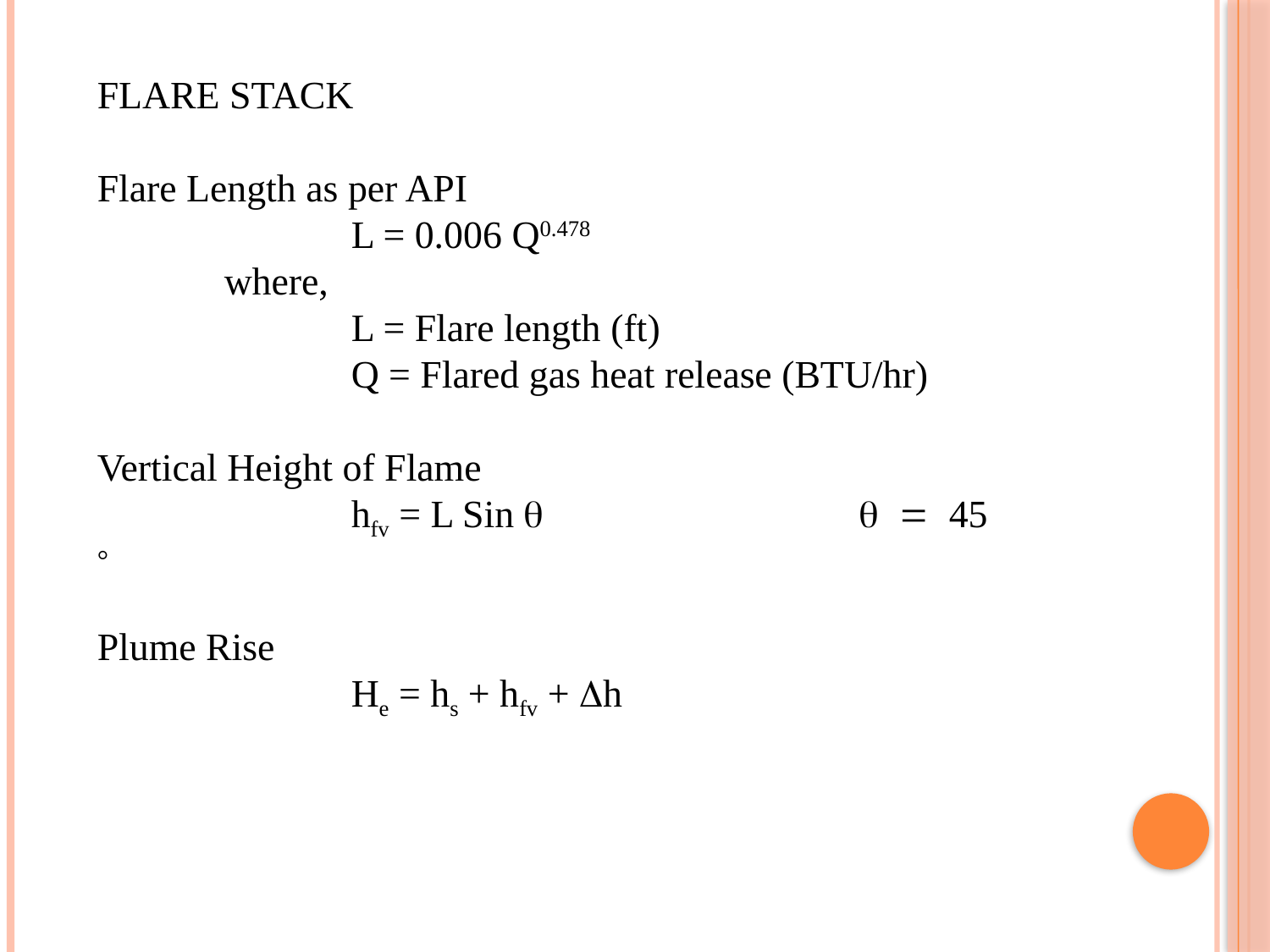

FLARE STACK

Flare Length as per API
		L = 0.006 Q0.478
	where,
		L = Flare length (ft)
		Q = Flared gas heat release (BTU/hr)

Vertical Height of Flame
		hfv = L Sin θ			θ = 45 °

Plume Rise
		He = hs + hfv + Δh